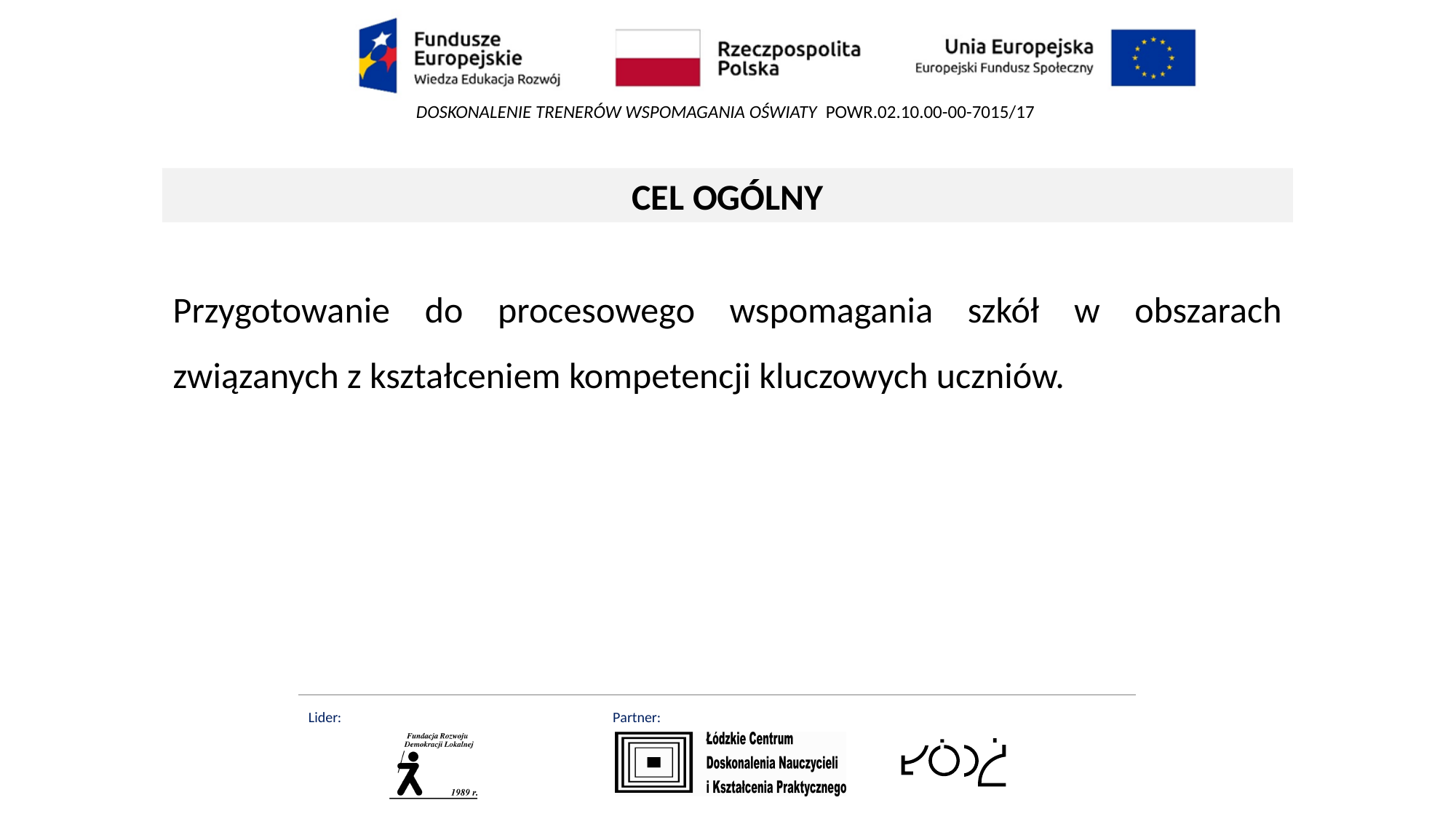

CEL OGÓLNY
Przygotowanie do procesowego wspomagania szkół w obszarach związanych z kształceniem kompetencji kluczowych uczniów.